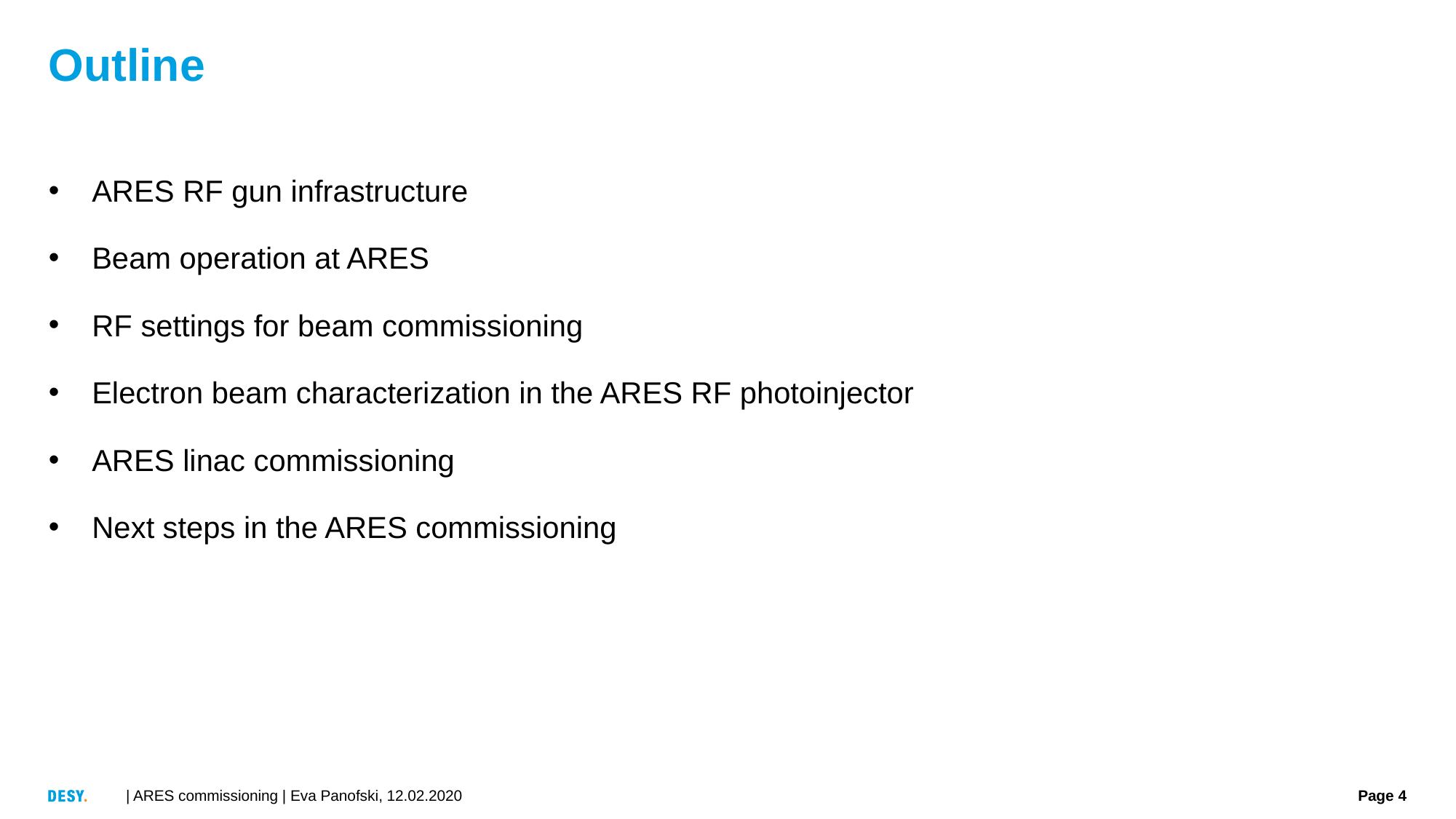

# Outline
ARES RF gun infrastructure
Beam operation at ARES
RF settings for beam commissioning
Electron beam characterization in the ARES RF photoinjector
ARES linac commissioning
Next steps in the ARES commissioning

| ARES commissioning | Eva Panofski, 12.02.2020